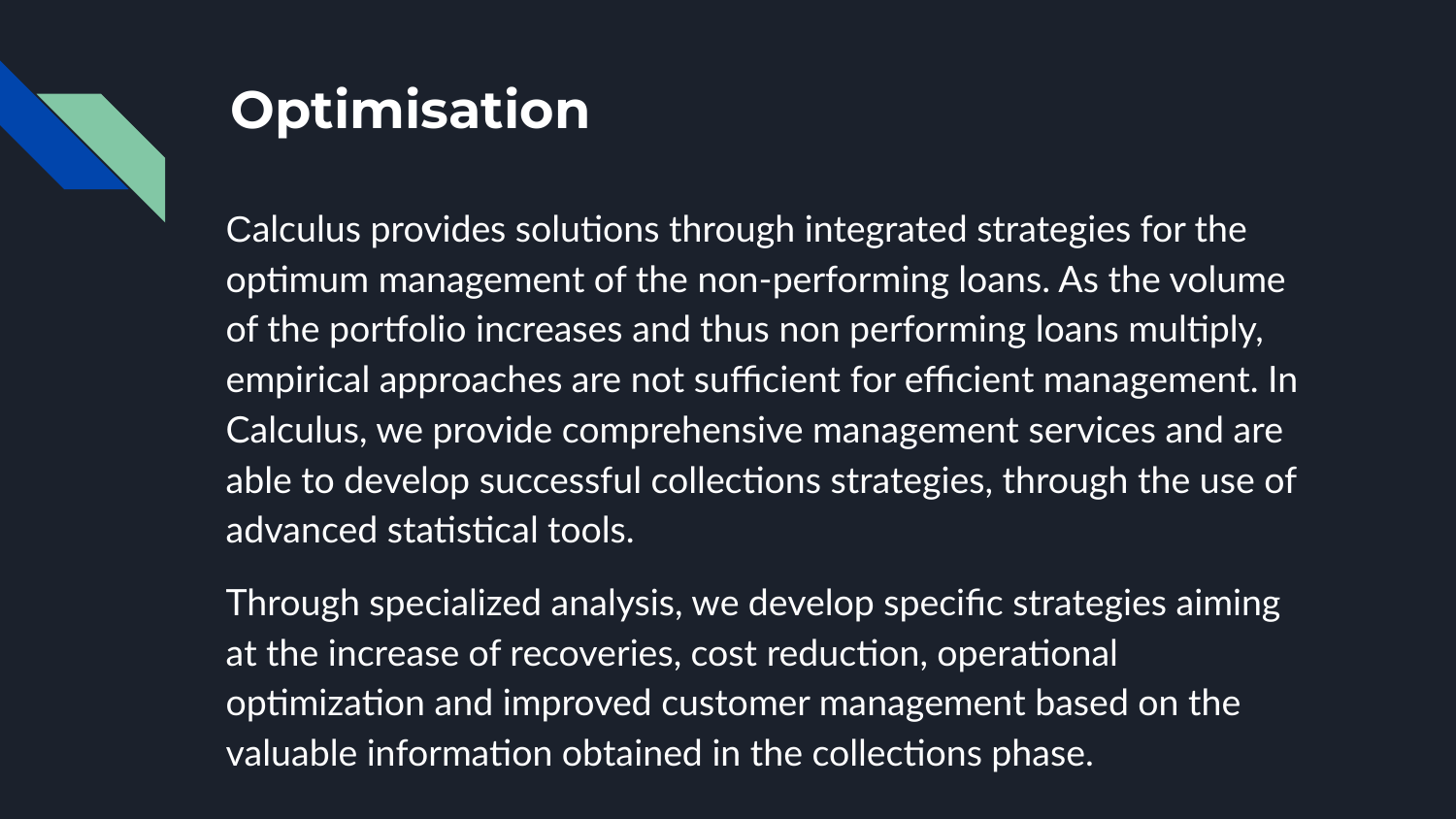

# Optimisation
Calculus provides solutions through integrated strategies for the optimum management of the non-performing loans. As the volume of the portfolio increases and thus non performing loans multiply, empirical approaches are not sufficient for efficient management. In Calculus, we provide comprehensive management services and are able to develop successful collections strategies, through the use of advanced statistical tools.
Through specialized analysis, we develop specific strategies aiming at the increase of recoveries, cost reduction, operational optimization and improved customer management based on the valuable information obtained in the collections phase.